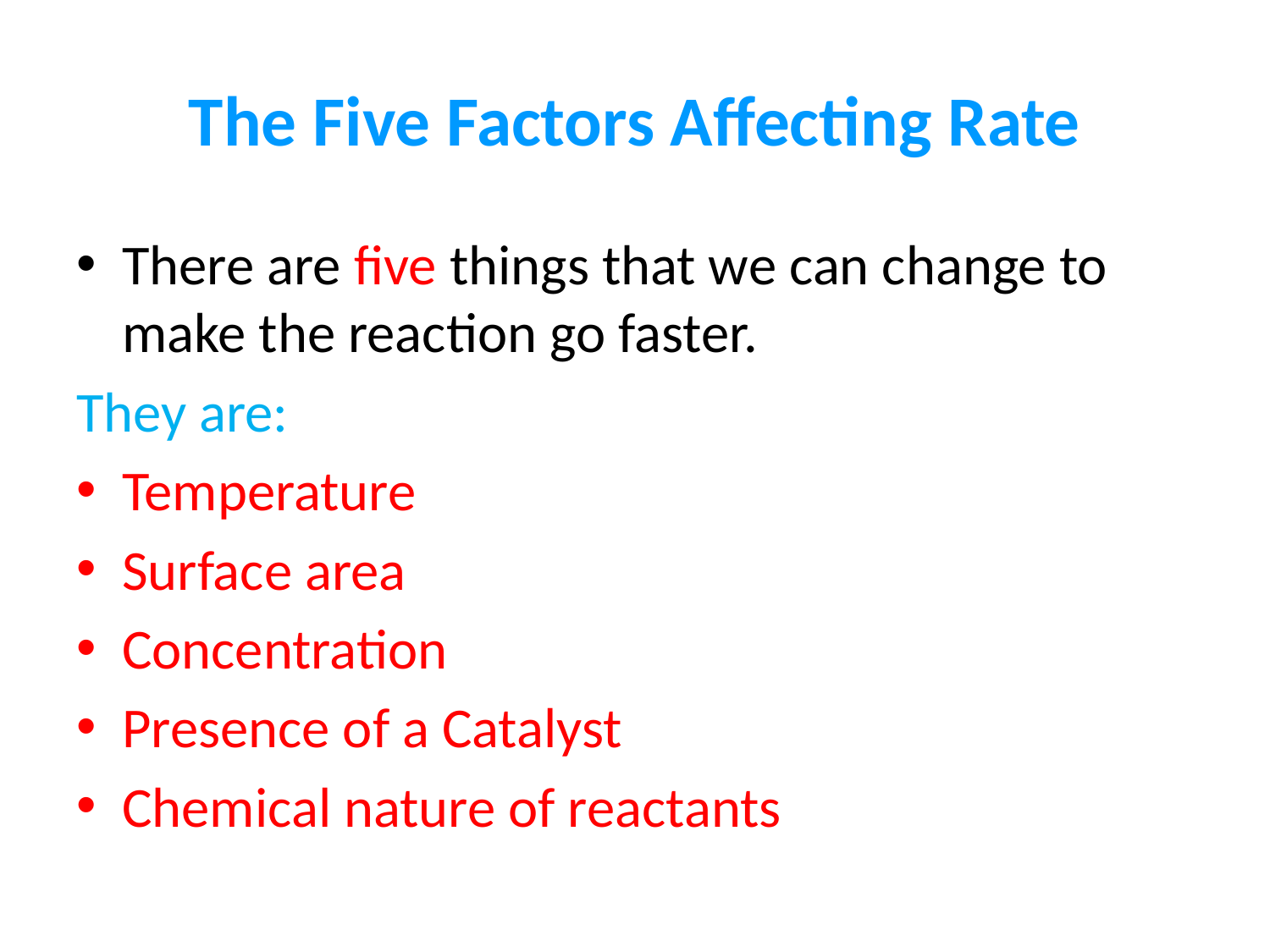

# The Five Factors Affecting Rate
There are five things that we can change to make the reaction go faster.
They are:
Temperature
Surface area
Concentration
Presence of a Catalyst
Chemical nature of reactants